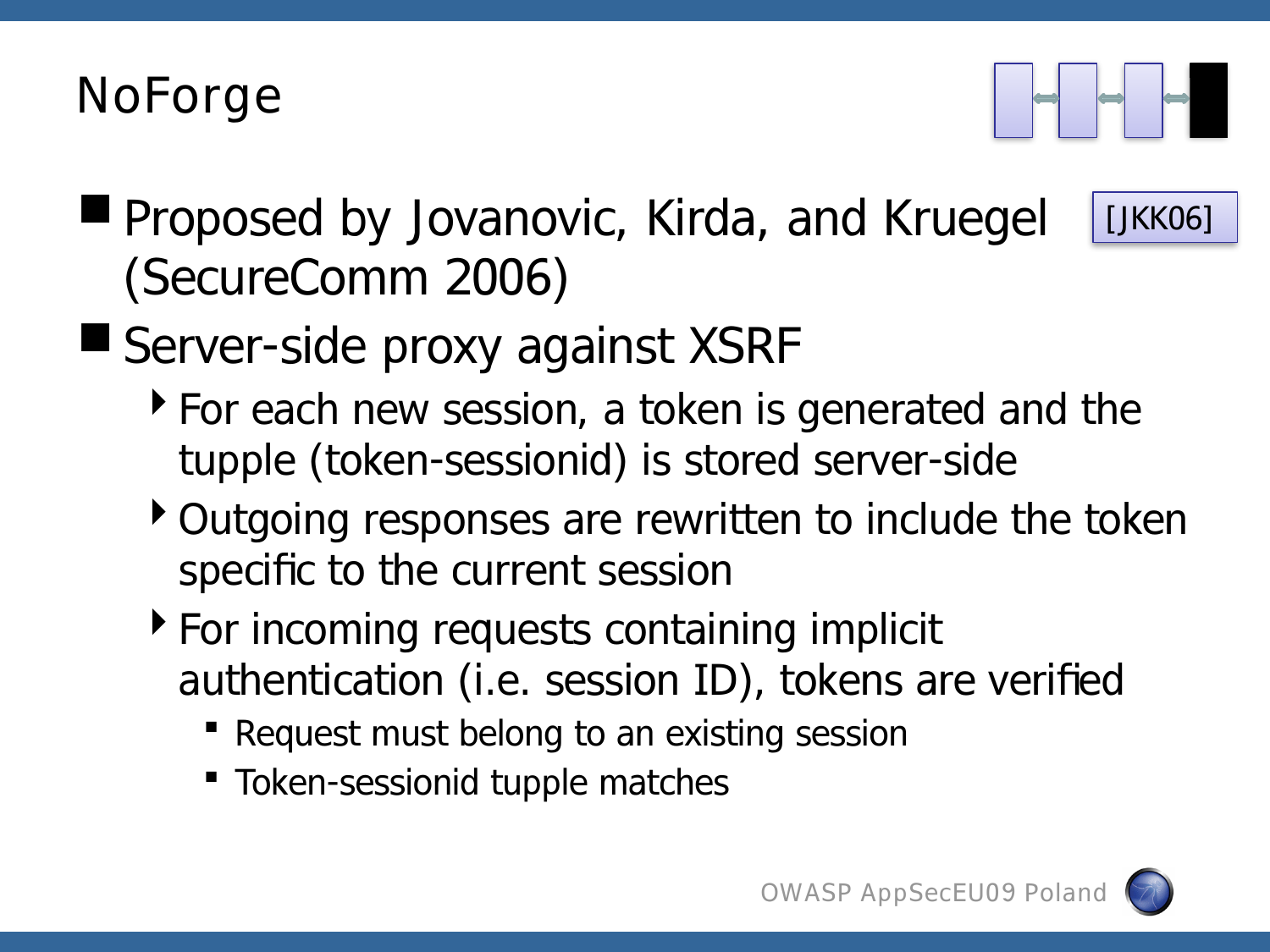

# NoForge

Proposed by Jovanovic, Kirda, and Kruegel (SecureComm 2006)
Server-side proxy against XSRF
For each new session, a token is generated and the tupple (token-sessionid) is stored server-side
Outgoing responses are rewritten to include the token specific to the current session
For incoming requests containing implicit authentication (i.e. session ID), tokens are verified
Request must belong to an existing session
Token-sessionid tupple matches

[JKK06]